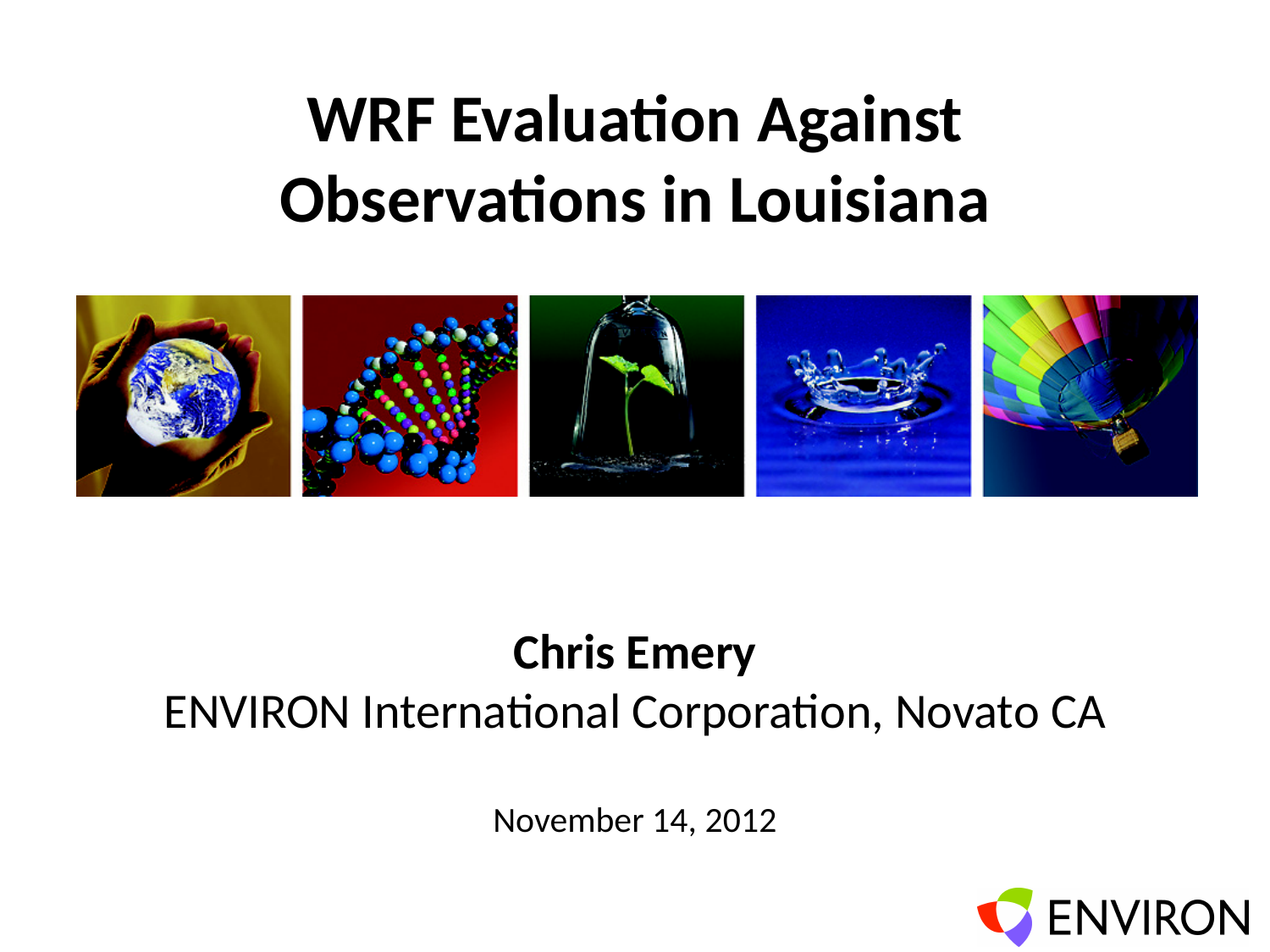

# WRF Evaluation Against Observations in Louisiana

Chris Emery
ENVIRON International Corporation, Novato CA

November 14, 2012